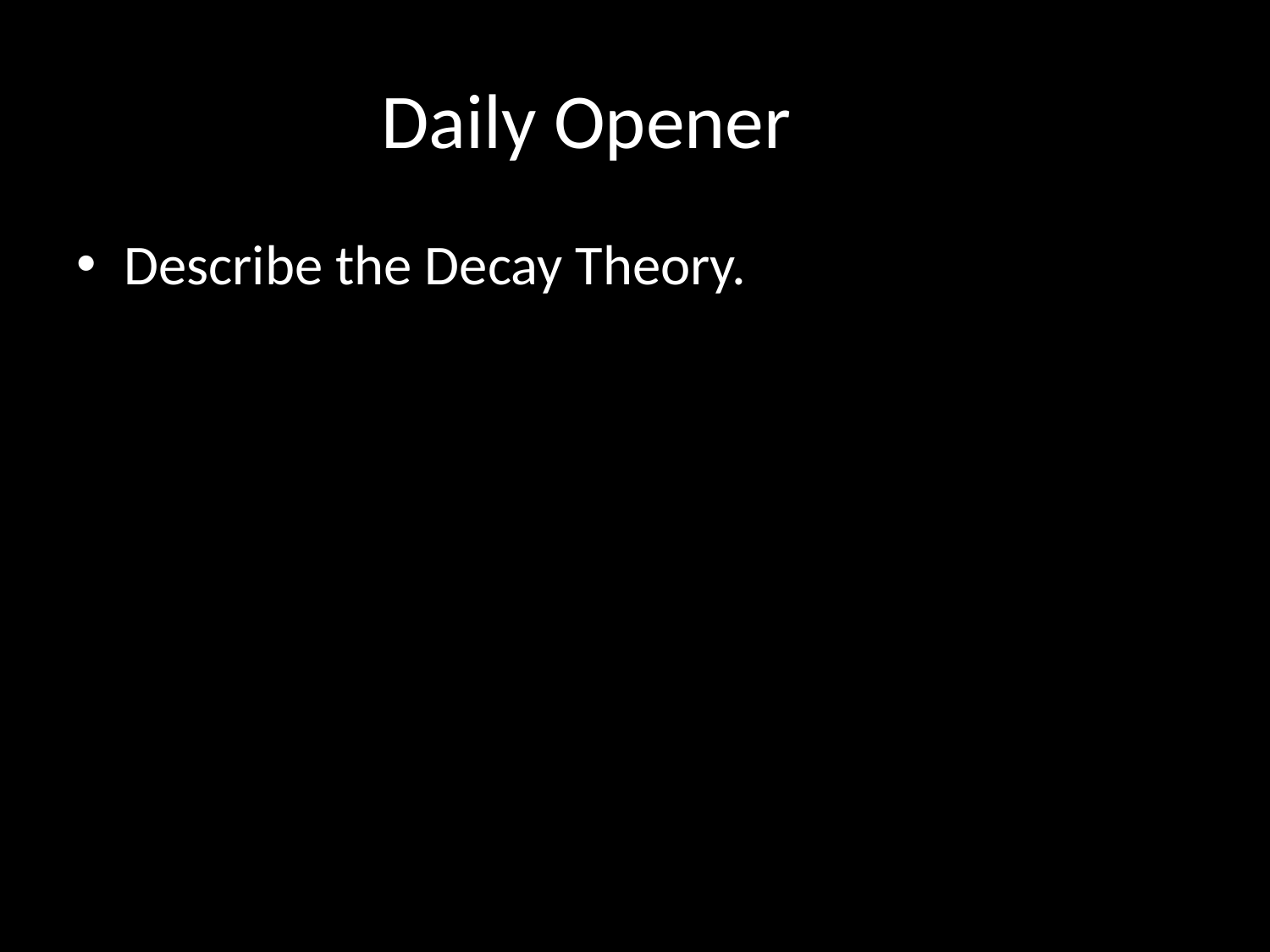

# Daily Opener
Describe the Decay Theory.